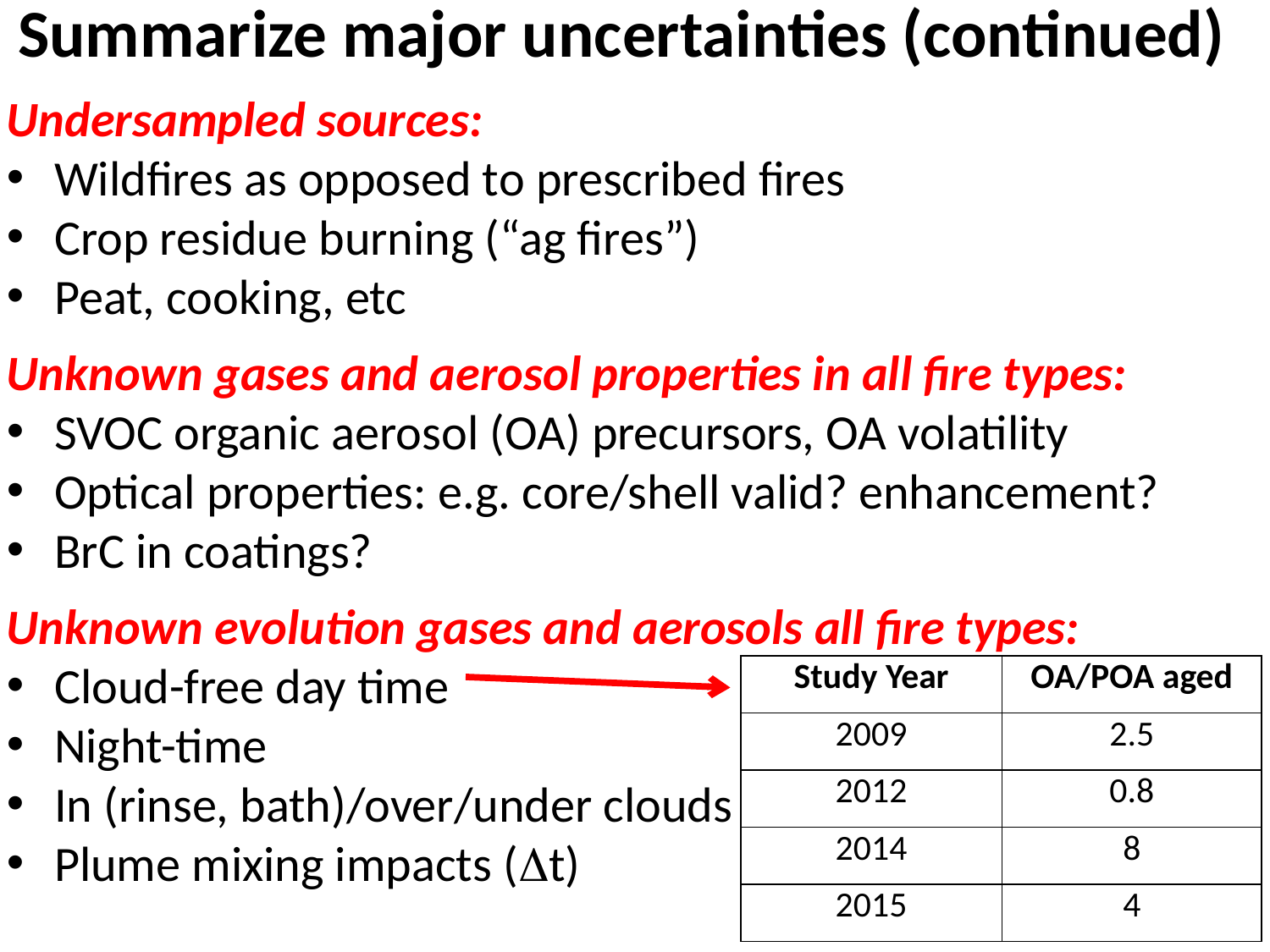

Summarize major uncertainties (continued)

Undersampled sources:
Wildfires as opposed to prescribed fires
Crop residue burning (“ag fires”)
Peat, cooking, etc

Unknown gases and aerosol properties in all fire types:
SVOC organic aerosol (OA) precursors, OA volatility
Optical properties: e.g. core/shell valid? enhancement?
BrC in coatings?

Unknown evolution gases and aerosols all fire types:
Cloud-free day time
Night-time
In (rinse, bath)/over/under clouds
Plume mixing impacts (Δt)
| Study Year | OA/POA aged |
| --- | --- |
| 2009 | 2.5 |
| 2012 | 0.8 |
| 2014 | 8 |
| 2015 | 4 |